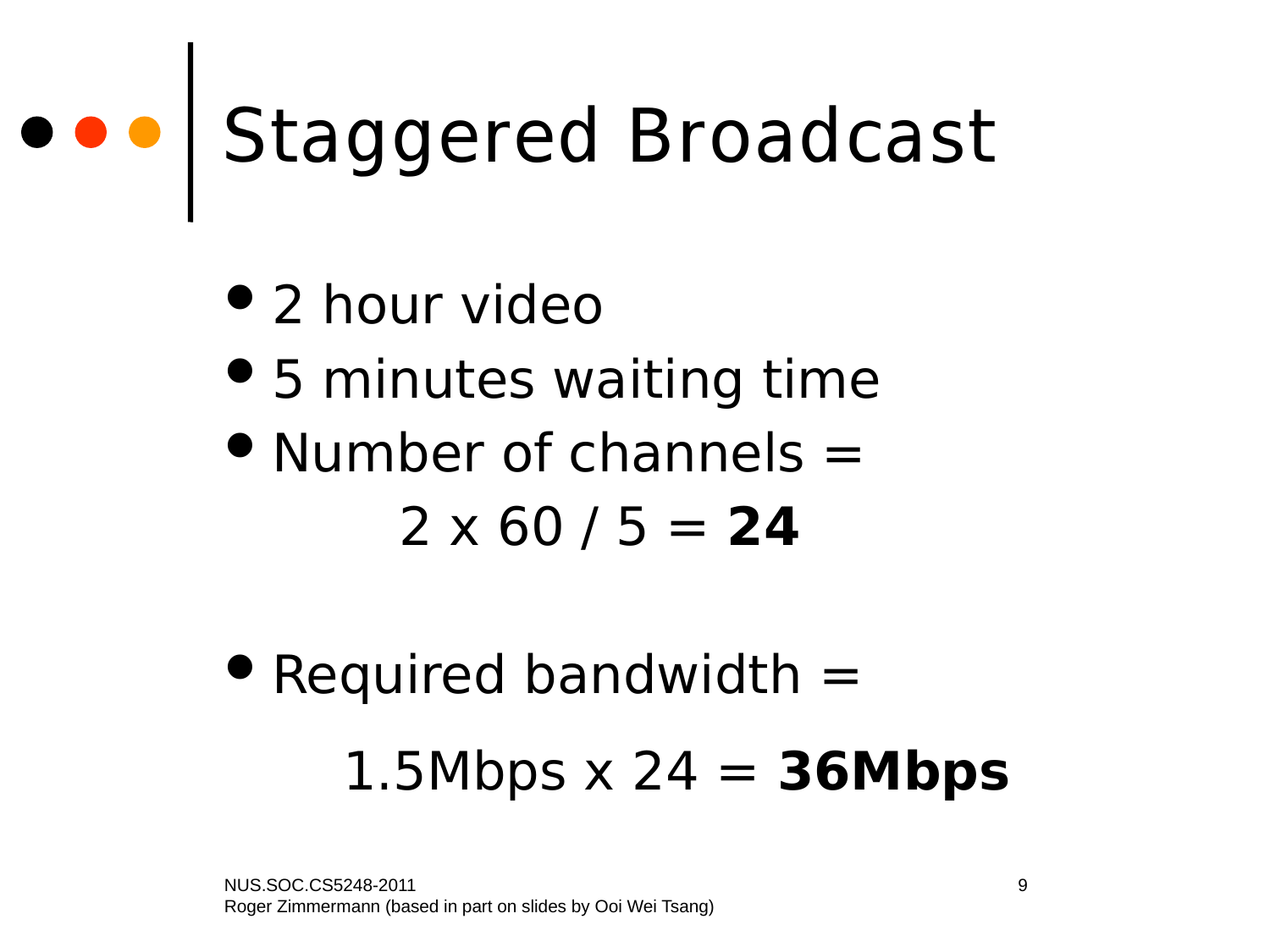

# Staggered Broadcast
2 hour video
5 minutes waiting time
Number of channels =
		2 x 60 / 5 = 24

Required bandwidth =
1.5Mbps x 24 = 36Mbps
NUS.SOC.CS5248-2011
Roger Zimmermann (based in part on slides by Ooi Wei Tsang)
9